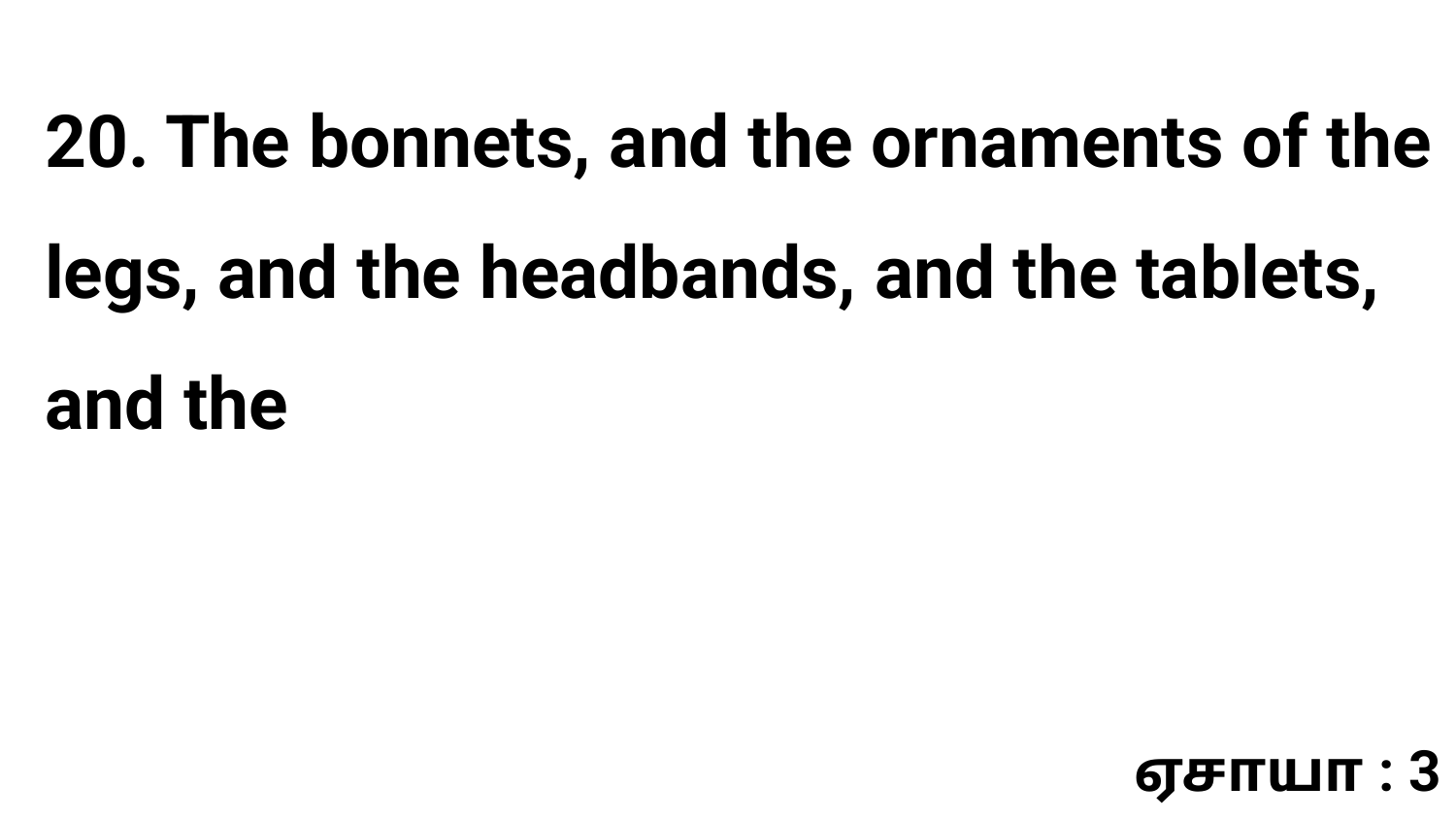

20. The bonnets, and the ornaments of the legs, and the headbands, and the tablets, and the
ஏசாயா : 3